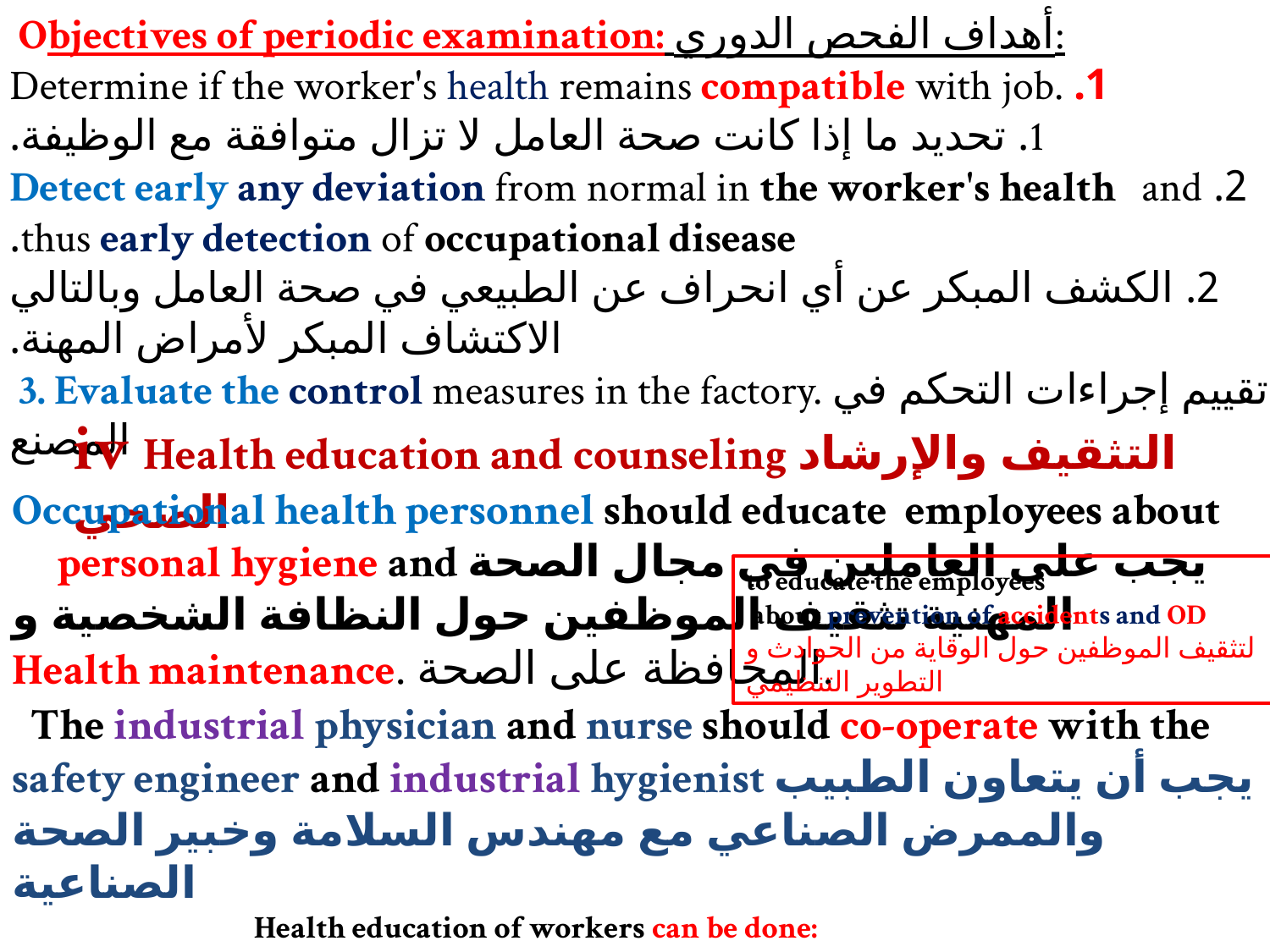

Objectives of periodic examination: أهداف الفحص الدوري:
1.Determine if the worker's health remains compatible with job.
1. تحديد ما إذا كانت صحة العامل لا تزال متوافقة مع الوظيفة.
2. Detect early any deviation from normal in the worker's health   and thus early detection of occupational disease.
2. الكشف المبكر عن أي انحراف عن الطبيعي في صحة العامل وبالتالي الاكتشاف المبكر لأمراض المهنة.
 3. Evaluate the control measures in the factory. تقييم إجراءات التحكم في المصنع
iv Health education and counseling التثقيف والإرشاد الصحي
Occupational health personnel should educate  employees about          personal hygiene and يجب على العاملين في مجال الصحة المهنية تثقيف الموظفين حول النظافة الشخصية و
Health maintenance. المحافظة على الصحة.
  The industrial physician and nurse should co-operate with the safety engineer and industrial hygienist يجب أن يتعاون الطبيب والممرض الصناعي مع مهندس السلامة وخبير الصحة الصناعية
to educate the employees
 about prevention of accidents and OD
لتثقيف الموظفين حول الوقاية من الحوادث و التطوير التنظيمي
Health education of workers can be done: